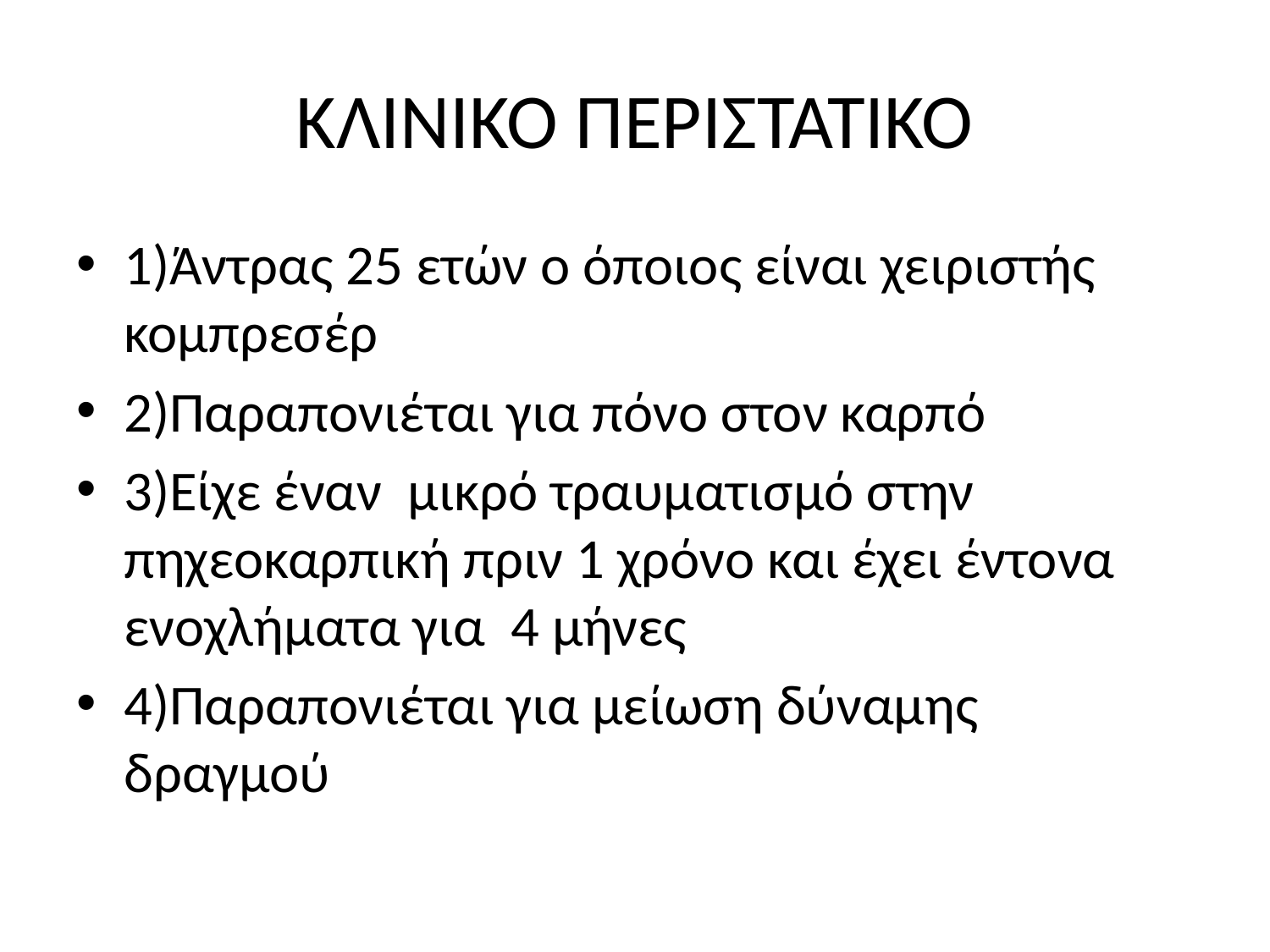

# ΚΛΙΝΙΚΟ ΠΕΡΙΣΤΑΤΙΚΟ
1)Άντρας 25 ετών ο όποιος είναι χειριστής κομπρεσέρ
2)Παραπονιέται για πόνο στον καρπό
3)Είχε έναν  μικρό τραυματισμό στην πηχεοκαρπική πριν 1 χρόνο και έχει έντονα ενοχλήματα για  4 μήνες
4)Παραπονιέται για μείωση δύναμης δραγμού